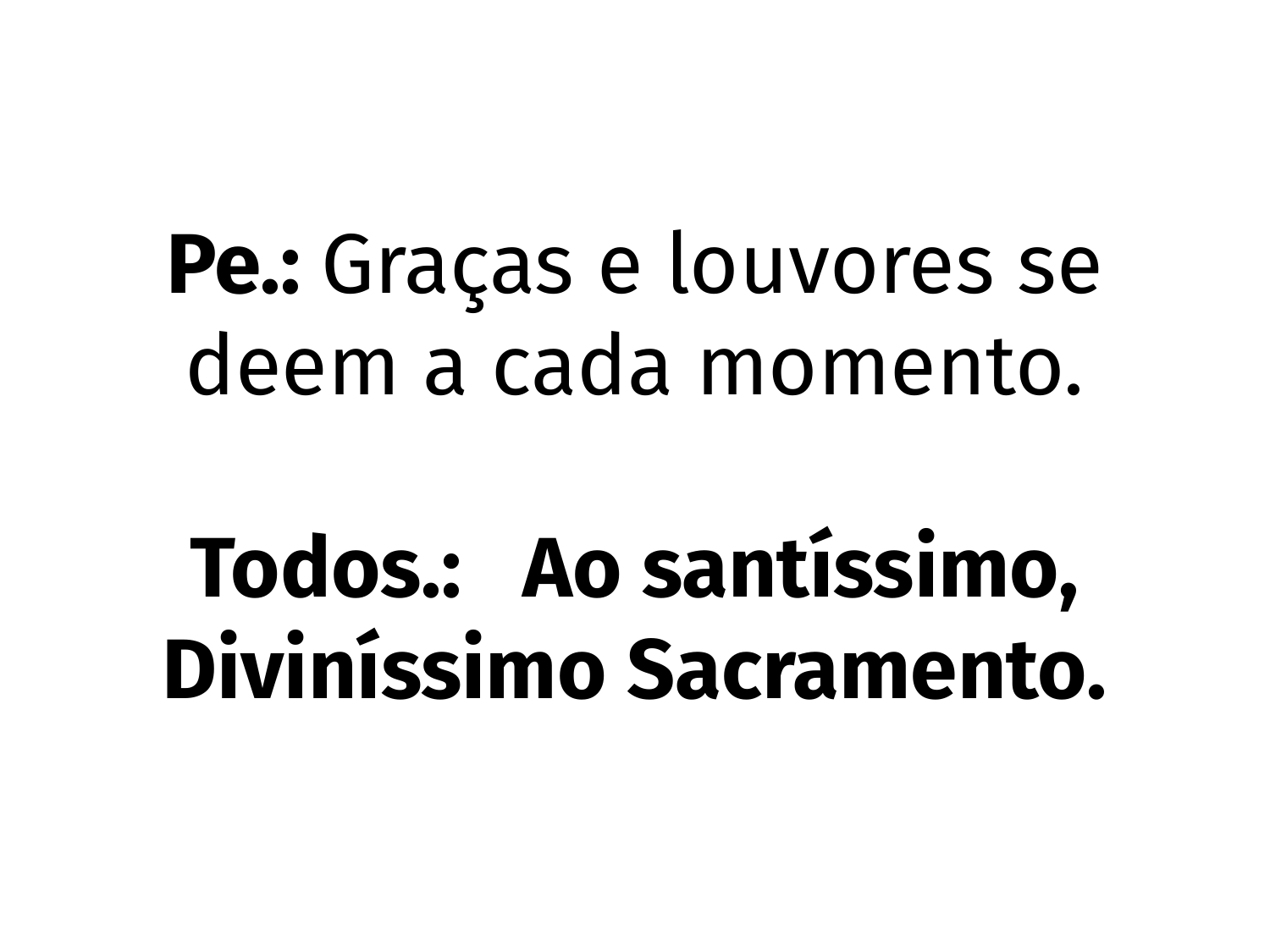

# Pe.: Graças e louvores se deem a cada momento. Todos.:   Ao santíssimo, Diviníssimo Sacramento.